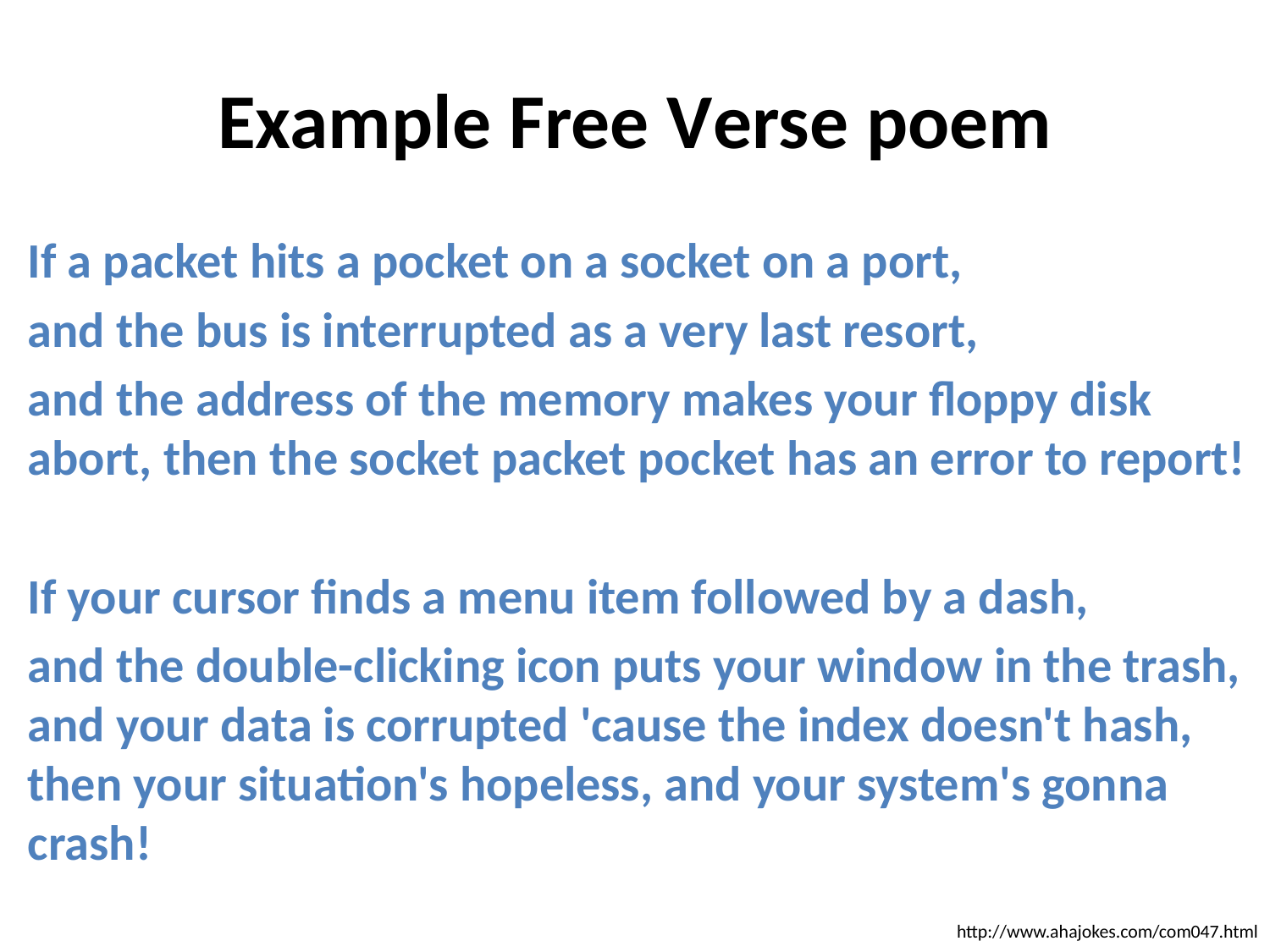

# Example Free Verse poem
If a packet hits a pocket on a socket on a port,
and the bus is interrupted as a very last resort,
and the address of the memory makes your floppy disk abort, then the socket packet pocket has an error to report!

If your cursor finds a menu item followed by a dash,
and the double-clicking icon puts your window in the trash, and your data is corrupted 'cause the index doesn't hash, then your situation's hopeless, and your system's gonna crash!
http://www.ahajokes.com/com047.html